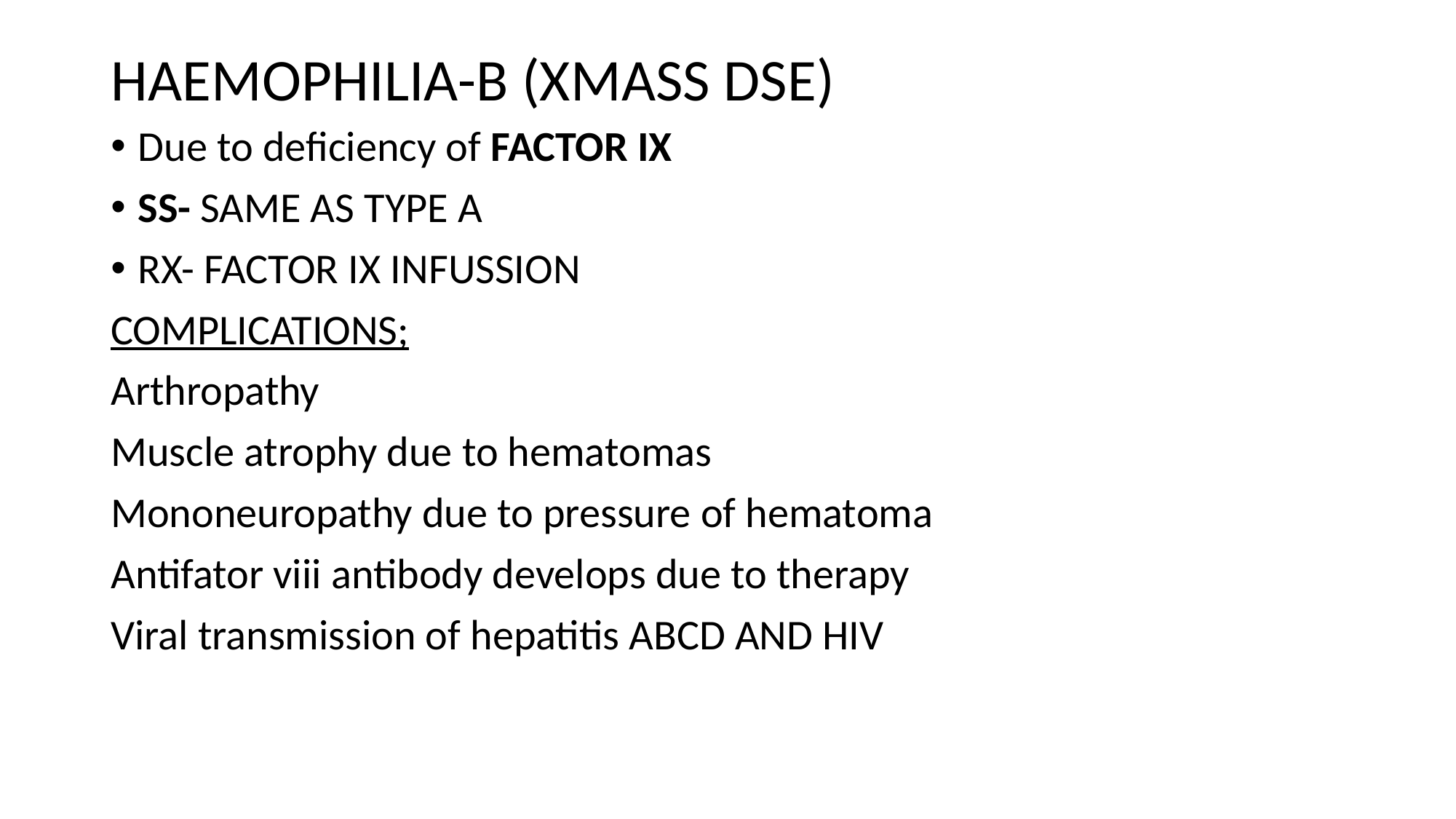

# HAEMOPHILIA-B (XMASS DSE)
Due to deficiency of FACTOR IX
SS- SAME AS TYPE A
RX- FACTOR IX INFUSSION
COMPLICATIONS;
Arthropathy
Muscle atrophy due to hematomas
Mononeuropathy due to pressure of hematoma
Antifator viii antibody develops due to therapy
Viral transmission of hepatitis ABCD AND HIV